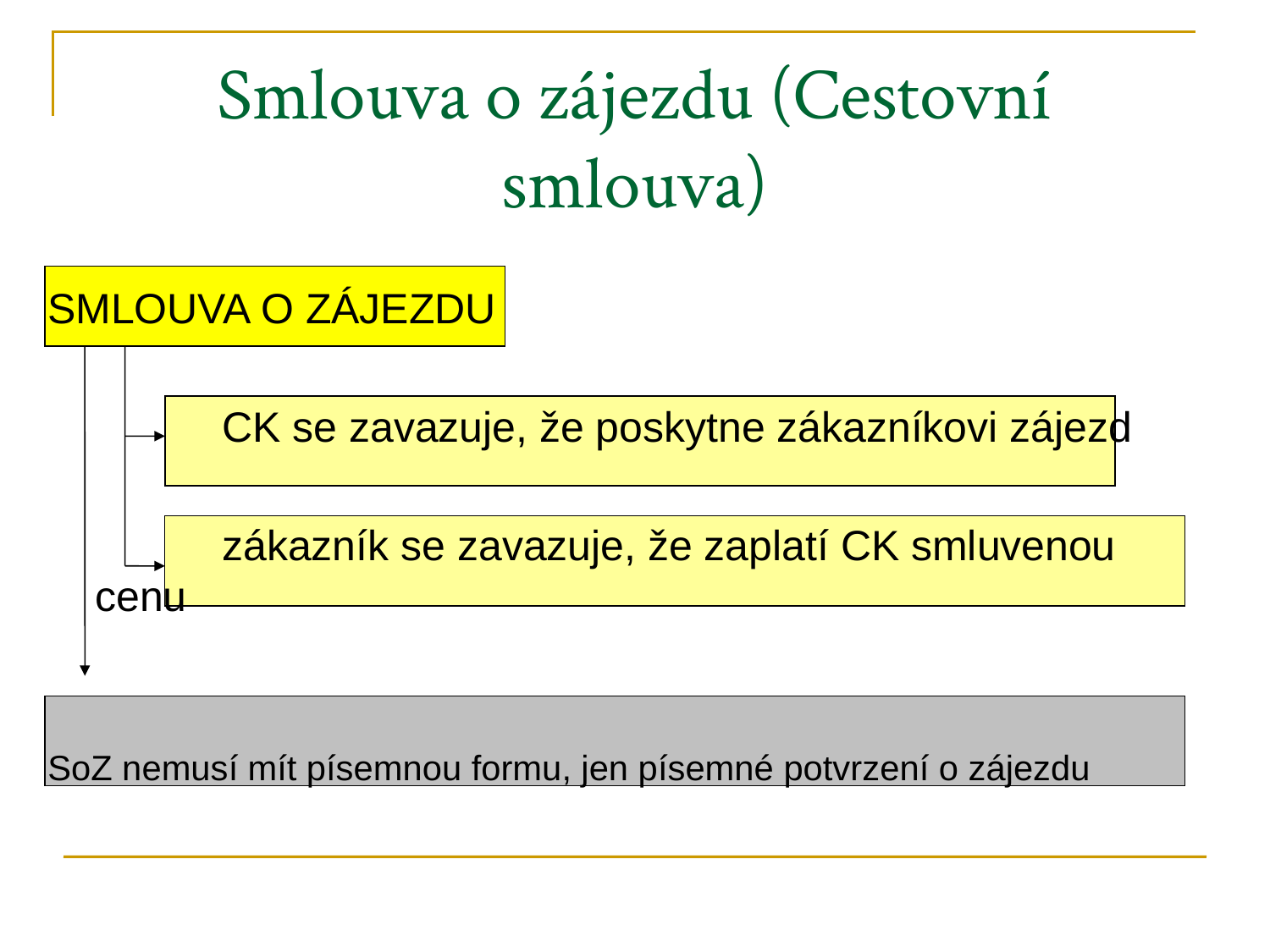

# Smlouva o zájezdu (Cestovní smlouva)

SMLOUVA O ZÁJEZDU

		CK se zavazuje, že poskytne zákazníkovi zájezd

		zákazník se zavazuje, že zaplatí CK smluvenou cenu

SoZ nemusí mít písemnou formu, jen písemné potvrzení o zájezdu